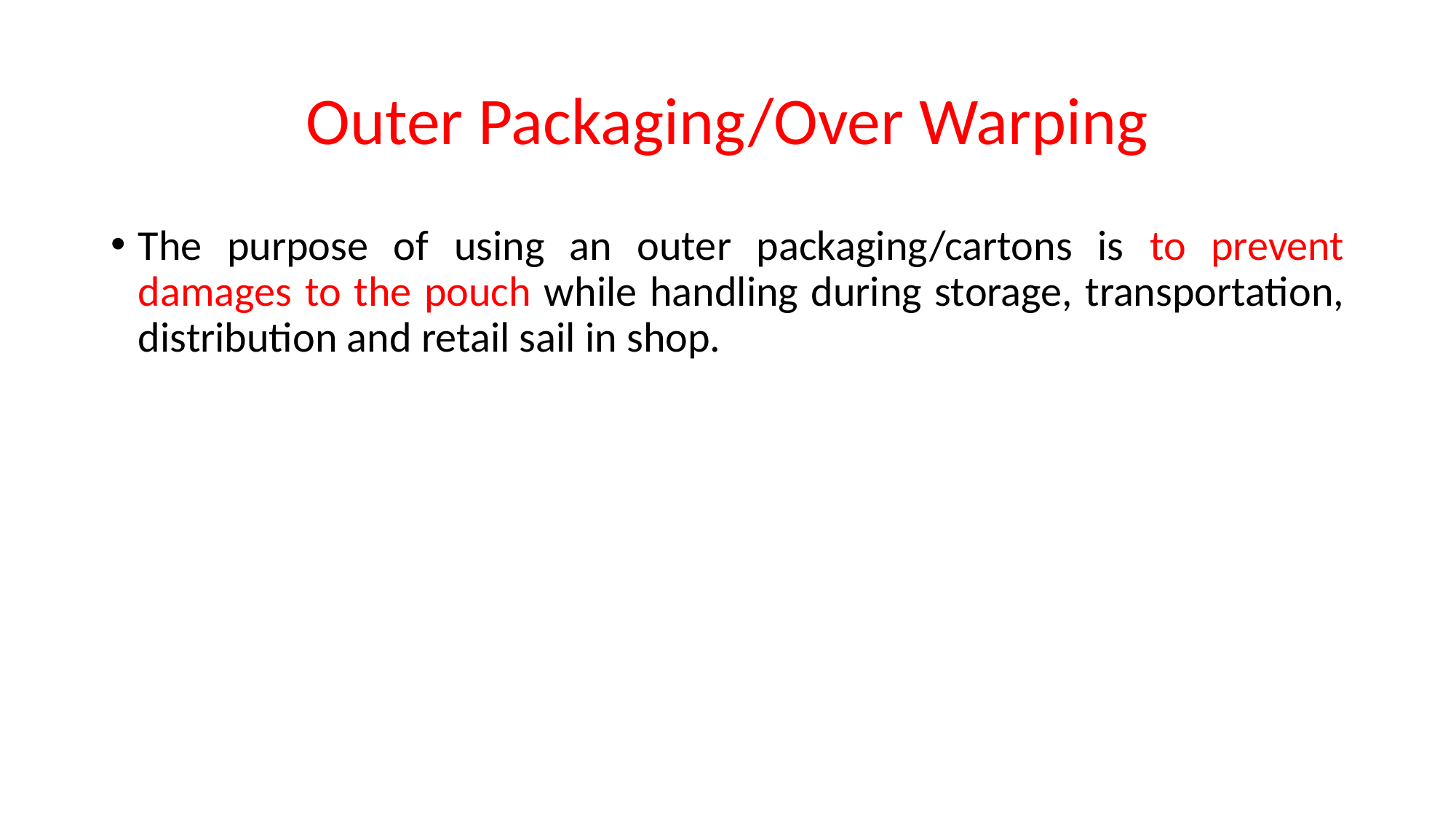

# Outer Packaging/Over Warping
The purpose of using an outer packaging/cartons is to prevent damages to the pouch while handling during storage, transportation, distribution and retail sail in shop.